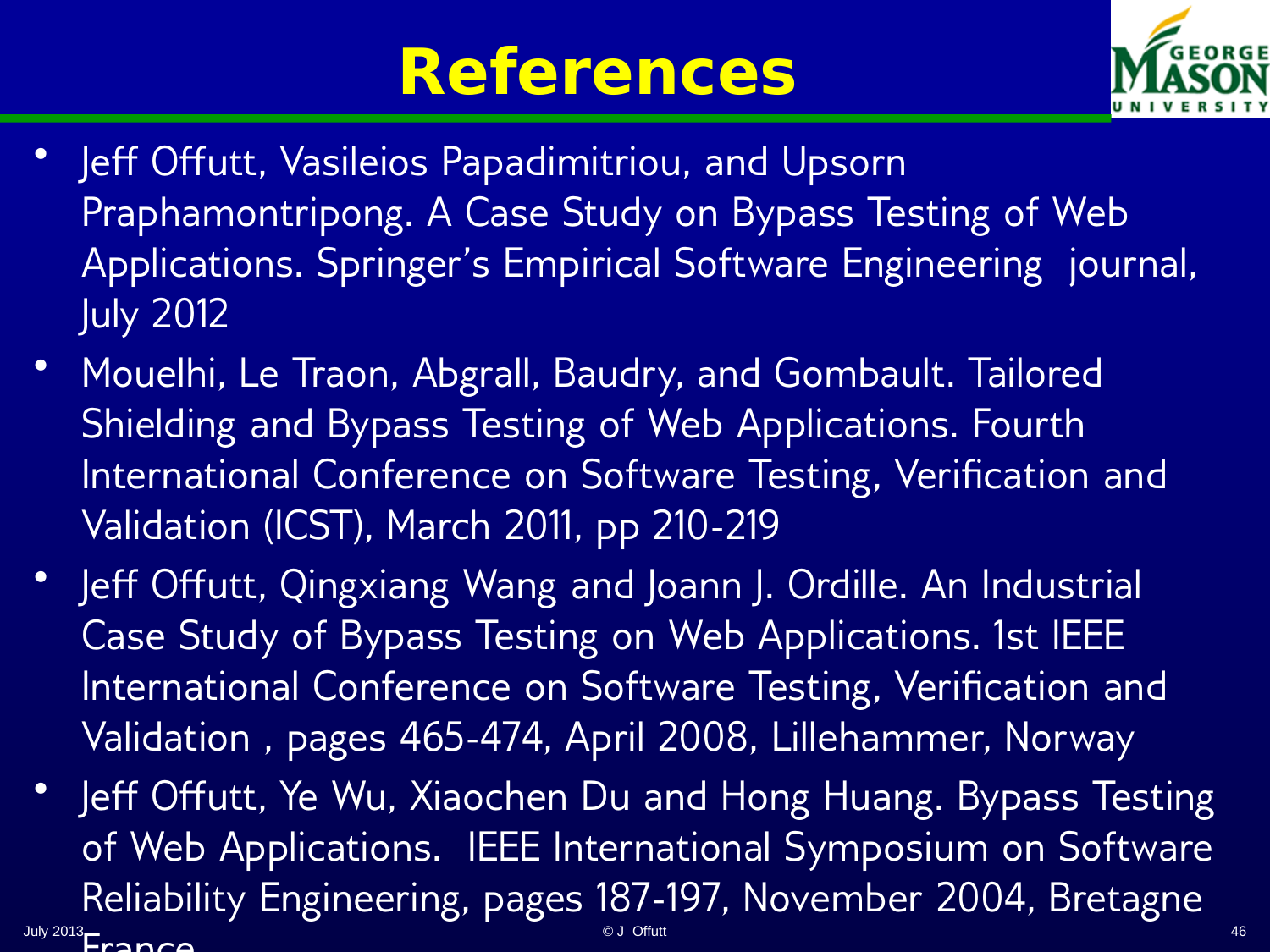

# References
Jeff Offutt, Vasileios Papadimitriou, and Upsorn Praphamontripong. A Case Study on Bypass Testing of Web Applications. Springer’s Empirical Software Engineering  journal, July 2012
Mouelhi, Le Traon, Abgrall, Baudry, and Gombault. Tailored Shielding and Bypass Testing of Web Applications. Fourth International Conference on Software Testing, Verification and Validation (ICST), March 2011, pp 210-219
Jeff Offutt, Qingxiang Wang and Joann J. Ordille. An Industrial Case Study of Bypass Testing on Web Applications. 1st IEEE International Conference on Software Testing, Verification and Validation , pages 465-474, April 2008, Lillehammer, Norway
Jeff Offutt, Ye Wu, Xiaochen Du and Hong Huang. Bypass Testing of Web Applications.  IEEE International Symposium on Software Reliability Engineering, pages 187-197, November 2004, Bretagne France
July 2013
© J  Offutt
46